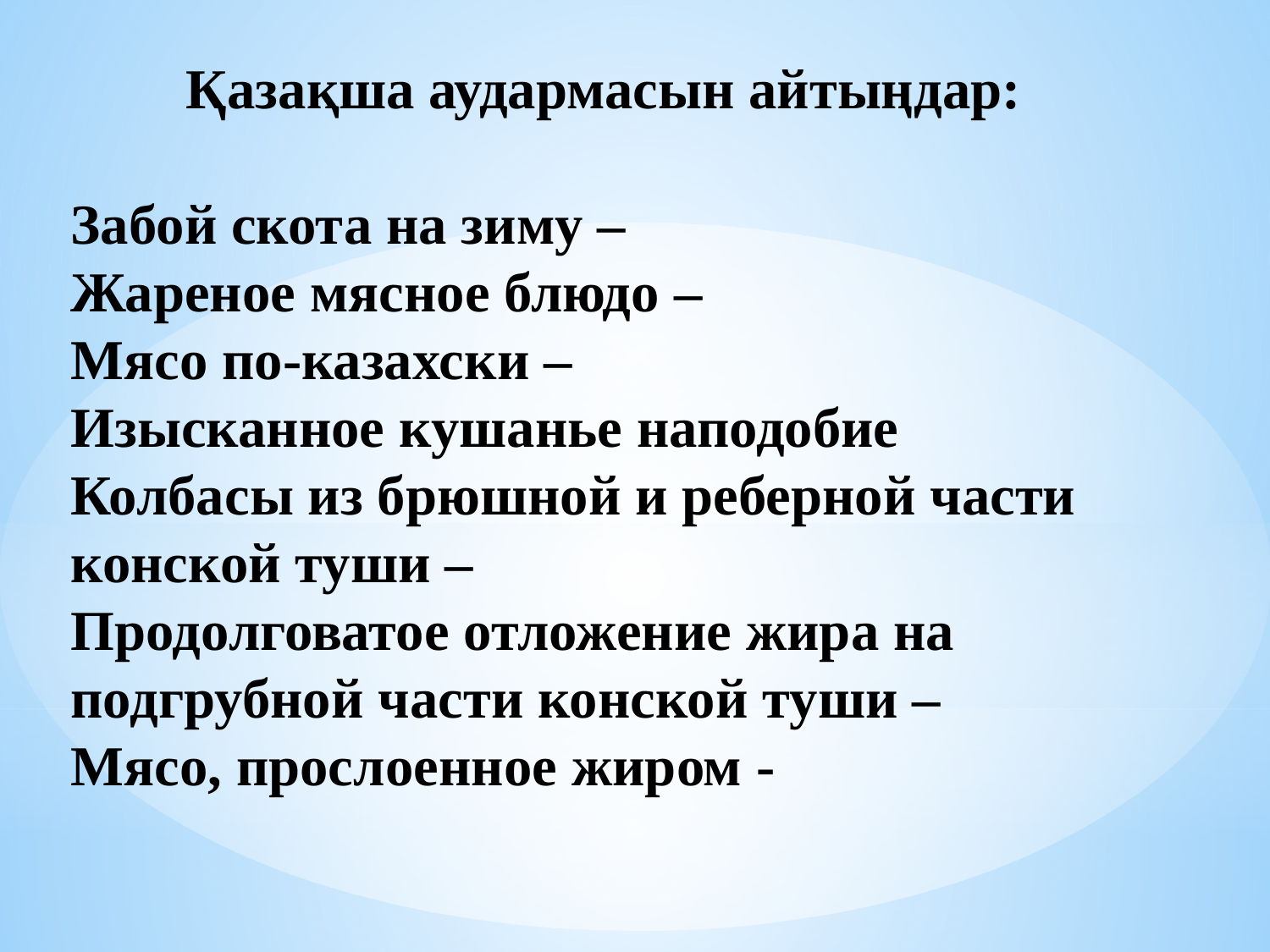

Қазақша аудармасын айтыңдар:

Забой скота на зиму –
Жареное мясное блюдо –
Мясо по-казахски –
Изысканное кушанье наподобие Колбасы из брюшной и реберной части конской туши –
Продолговатое отложение жира на подгрубной части конской туши –
Мясо, прослоенное жиром -